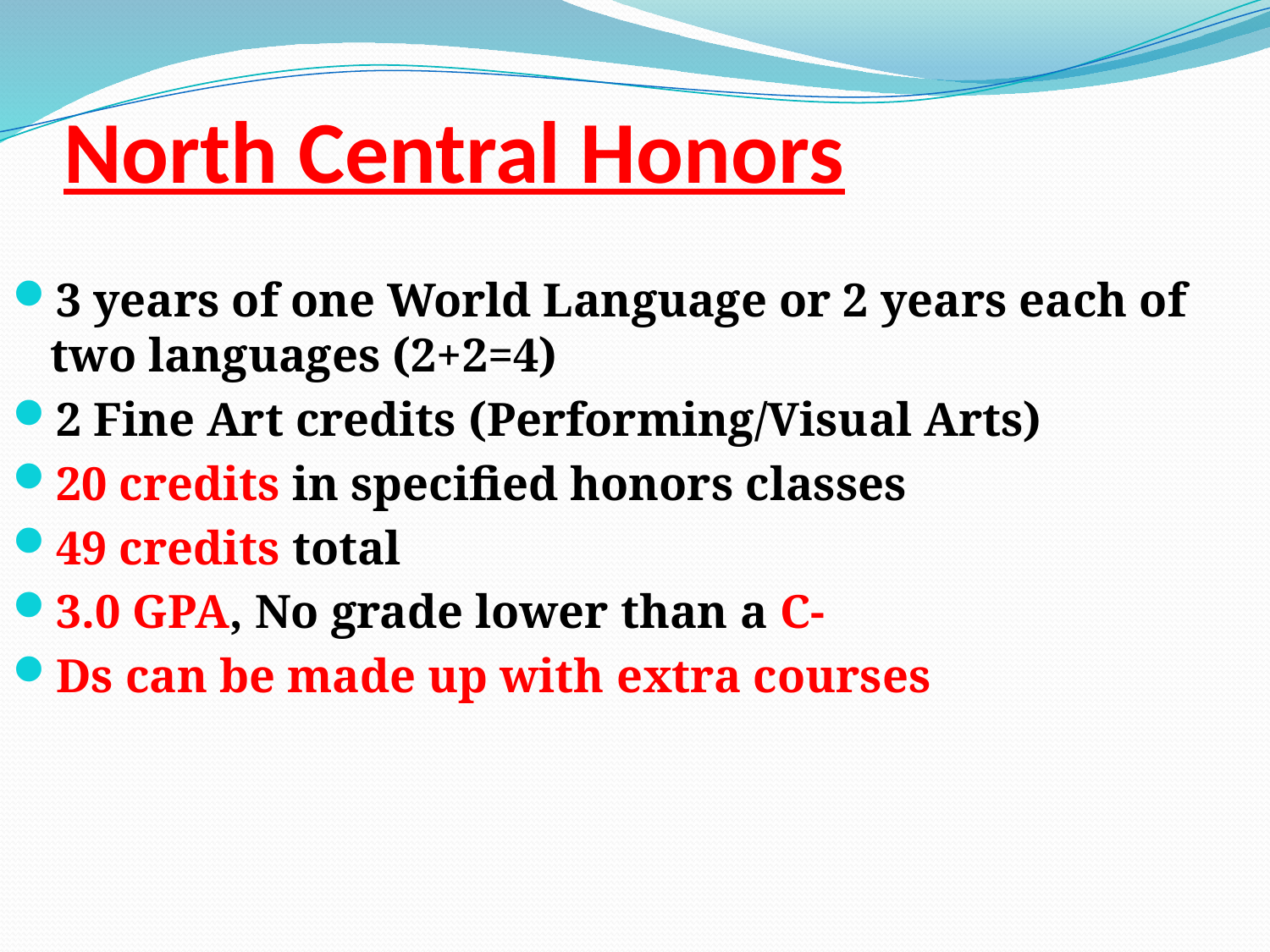

# North Central Honors

3 years of one World Language or 2 years each of two languages (2+2=4)
2 Fine Art credits (Performing/Visual Arts)
20 credits in specified honors classes
49 credits total
3.0 GPA, No grade lower than a C-
Ds can be made up with extra courses